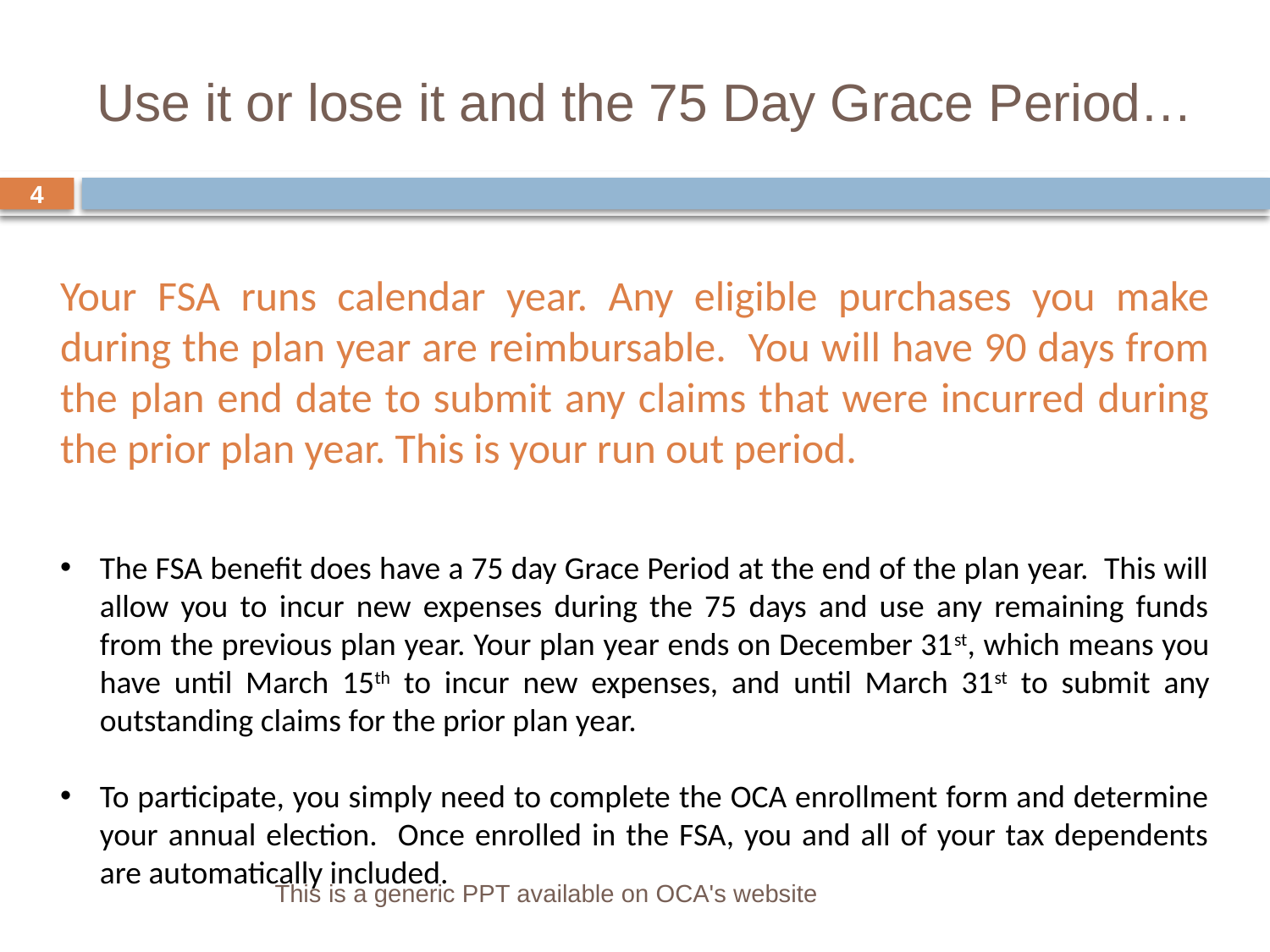

# Use it or lose it and the 75 Day Grace Period…
4

Your FSA runs calendar year. Any eligible purchases you make during the plan year are reimbursable.  You will have 90 days from the plan end date to submit any claims that were incurred during the prior plan year. This is your run out period.

The FSA benefit does have a 75 day Grace Period at the end of the plan year.  This will allow you to incur new expenses during the 75 days and use any remaining funds from the previous plan year. Your plan year ends on December 31st, which means you have until March 15th to incur new expenses, and until March 31st to submit any outstanding claims for the prior plan year.

To participate, you simply need to complete the OCA enrollment form and determine your annual election.  Once enrolled in the FSA, you and all of your tax dependents are automatically included.

This is a generic PPT available on OCA's website